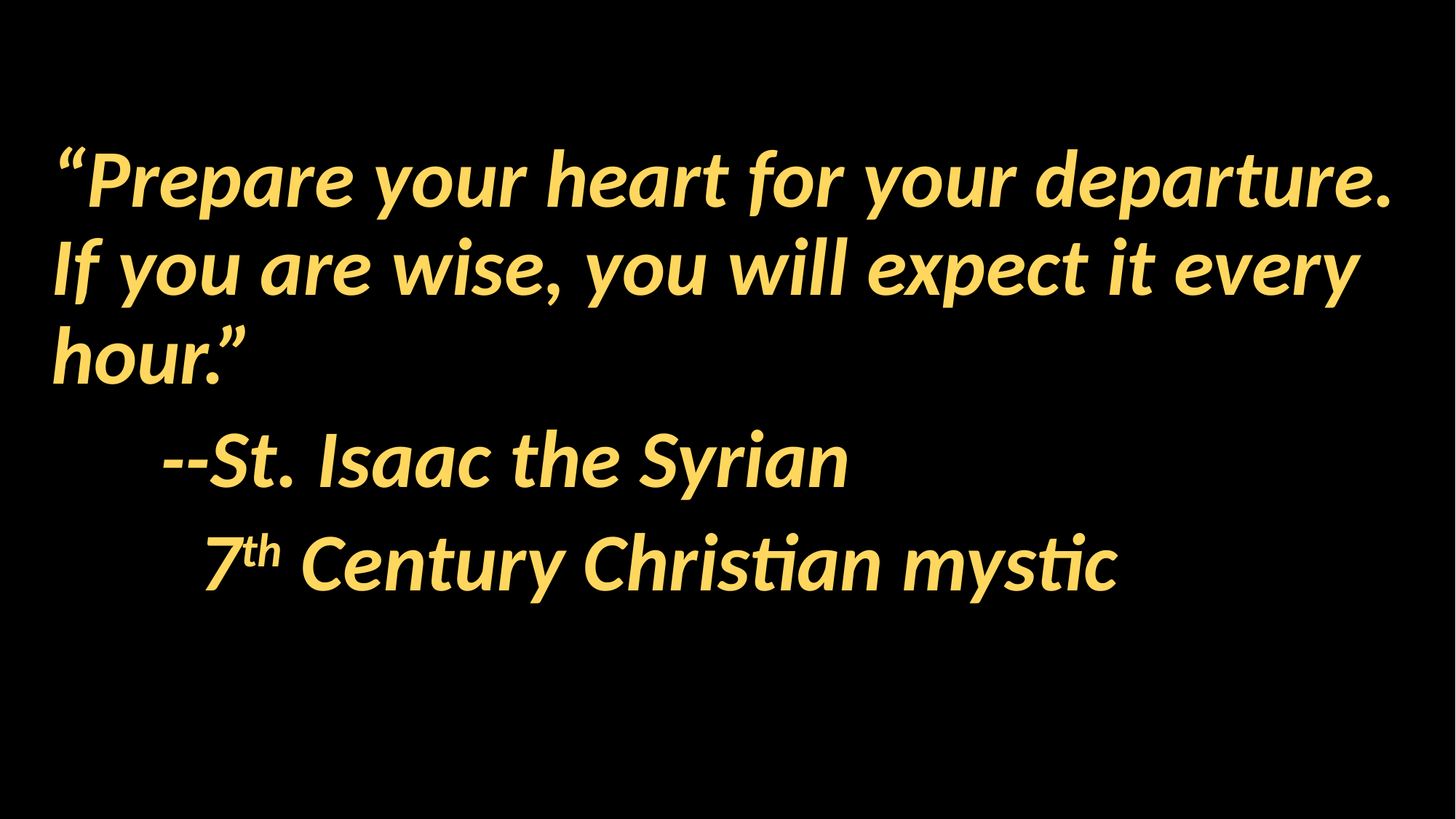

#
“Prepare your heart for your departure.  If you are wise, you will expect it every hour.”
	--St. Isaac the Syrian
        7th Century Christian mystic